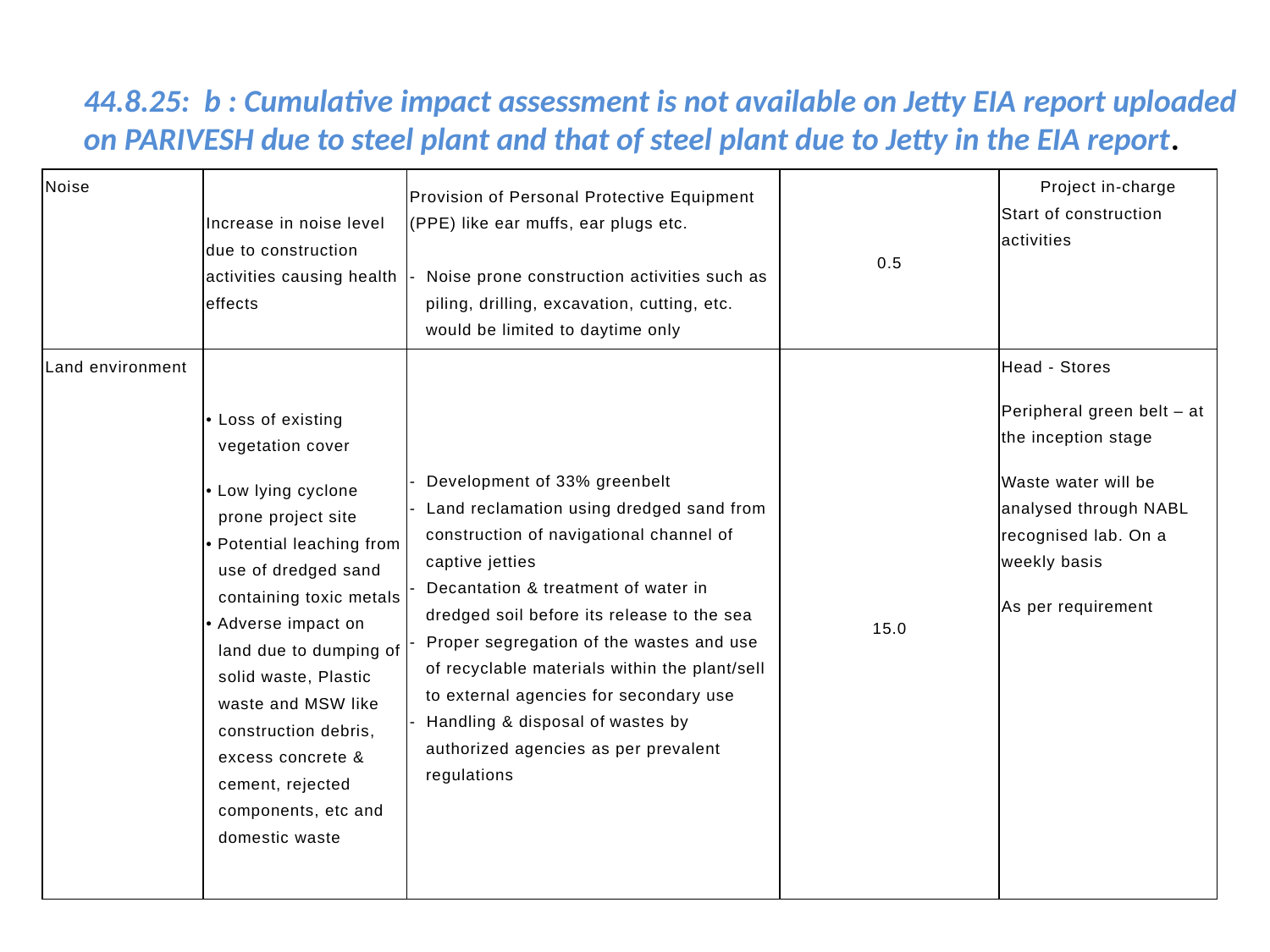

44.8.25:  b : Cumulative impact assessment is not available on Jetty EIA report uploaded on PARIVESH due to steel plant and that of steel plant due to Jetty in the EIA report.
| Noise | Increase in noise level due to construction activities causing health effects | Provision of Personal Protective Equipment (PPE) like ear muffs, ear plugs etc. - Noise prone construction activities such as piling, drilling, excavation, cutting, etc. would be limited to daytime only | 0.5 | Project in-charge Start of construction activities |
| --- | --- | --- | --- | --- |
| Land environment | • Loss of existing vegetation cover • Low lying cyclone prone project site • Potential leaching from use of dredged sand containing toxic metals • Adverse impact on land due to dumping of solid waste, Plastic waste and MSW like construction debris, excess concrete & cement, rejected components, etc and domestic waste | - Development of 33% greenbelt - Land reclamation using dredged sand from construction of navigational channel of captive jetties - Decantation & treatment of water in dredged soil before its release to the sea - Proper segregation of the wastes and use of recyclable materials within the plant/sell to external agencies for secondary use - Handling & disposal of wastes by authorized agencies as per prevalent regulations | 15.0 | Head - Stores Peripheral green belt – at the inception stage Waste water will be analysed through NABL recognised lab. On a weekly basis As per requirement |